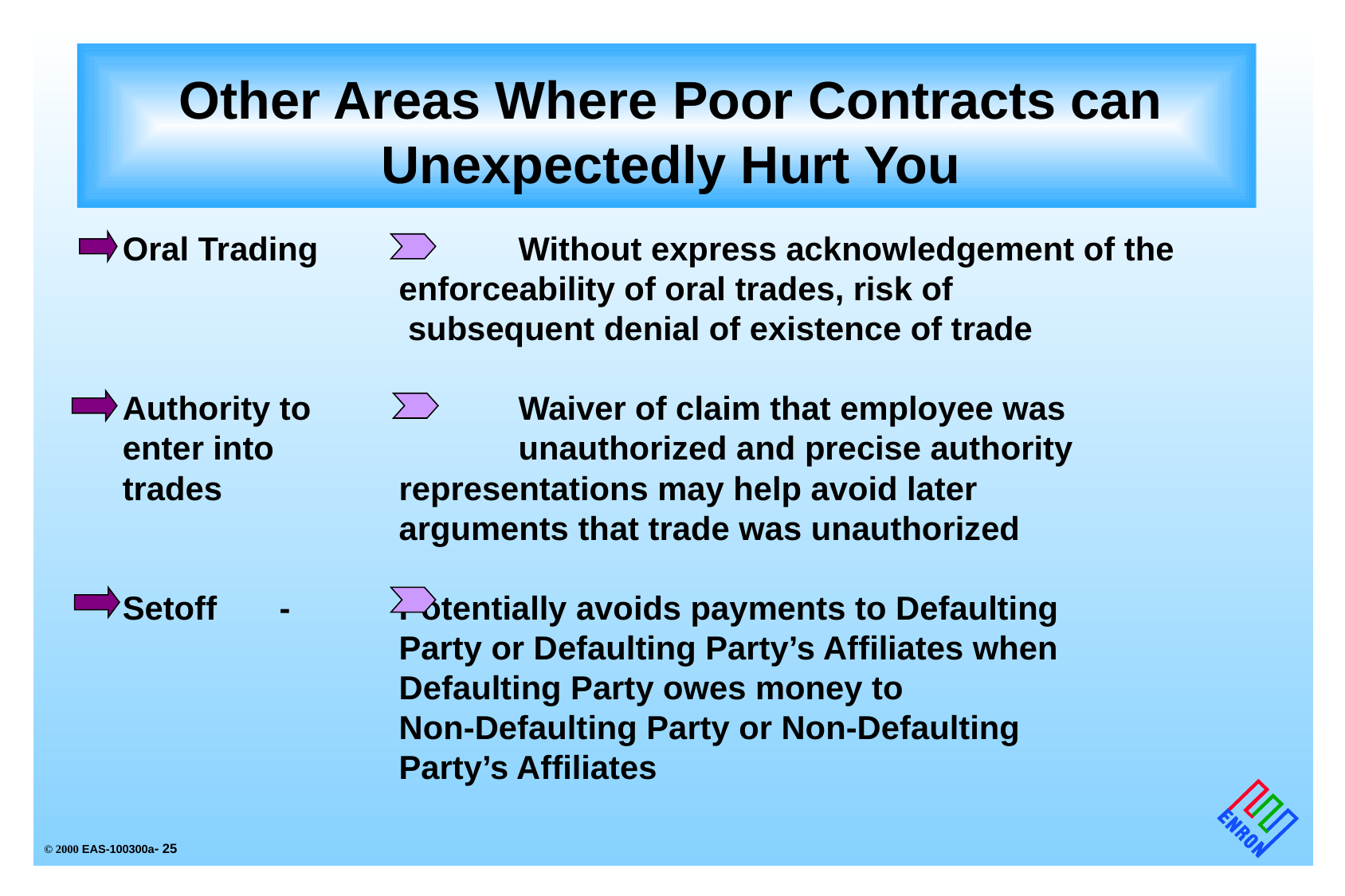

# Other Areas Where Poor Contracts can Unexpectedly Hurt You
Oral Trading	-	Without express acknowledgement of the
			enforceability of oral trades, risk of
			 subsequent denial of existence of trade

Authority to	-	Waiver of claim that employee was
enter into 		unauthorized and precise authority
trades		representations may help avoid later
			arguments that trade was unauthorized

Setoff	-	Potentially avoids payments to Defaulting
			Party or Defaulting Party’s Affiliates when
			Defaulting Party owes money to
			Non-Defaulting Party or Non-Defaulting
			Party’s Affiliates